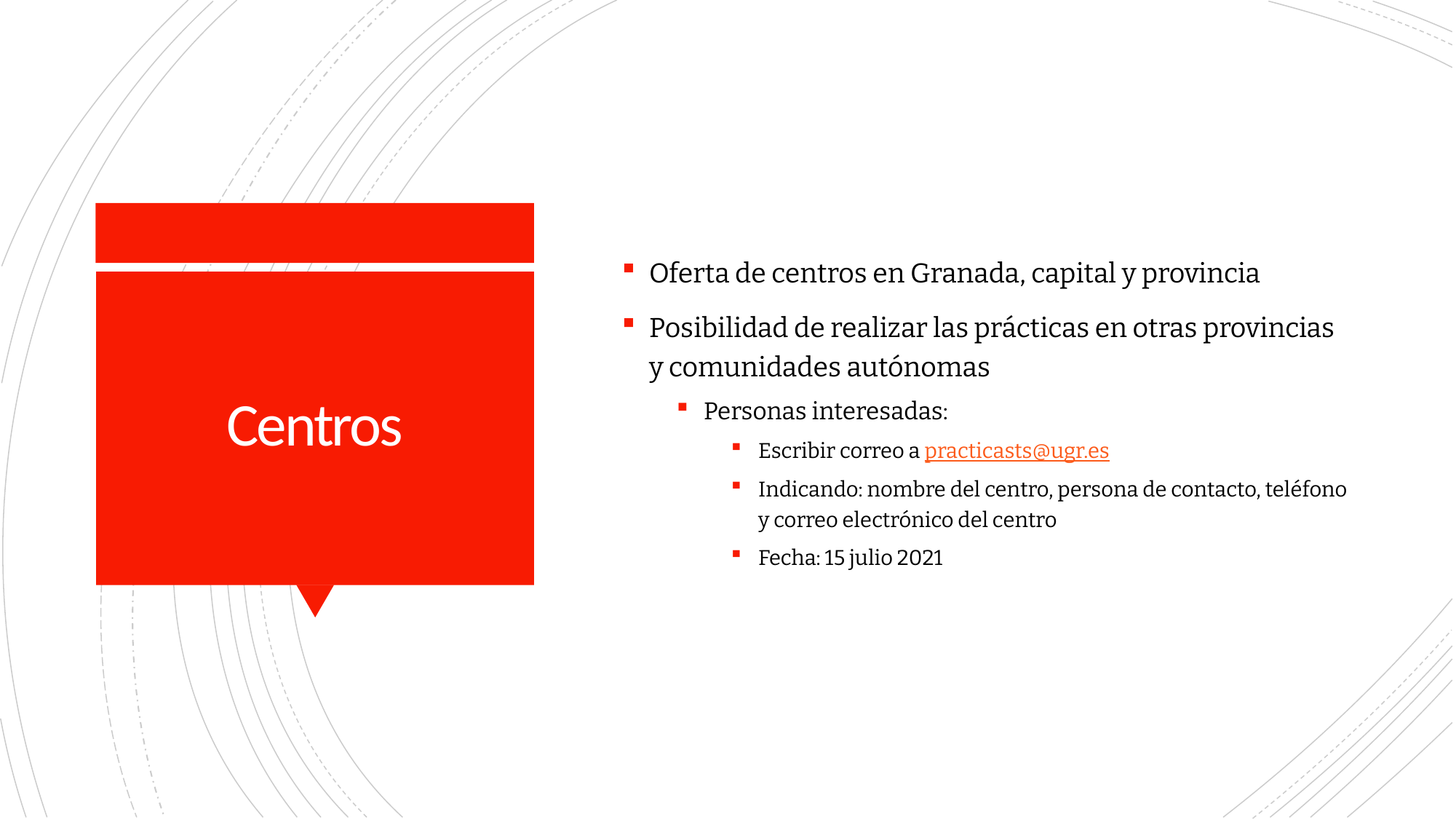

Oferta de centros en Granada, capital y provincia
Posibilidad de realizar las prácticas en otras provincias y comunidades autónomas
Personas interesadas:
Escribir correo a practicasts@ugr.es
Indicando: nombre del centro, persona de contacto, teléfono y correo electrónico del centro
Fecha: 15 julio 2021
# Centros